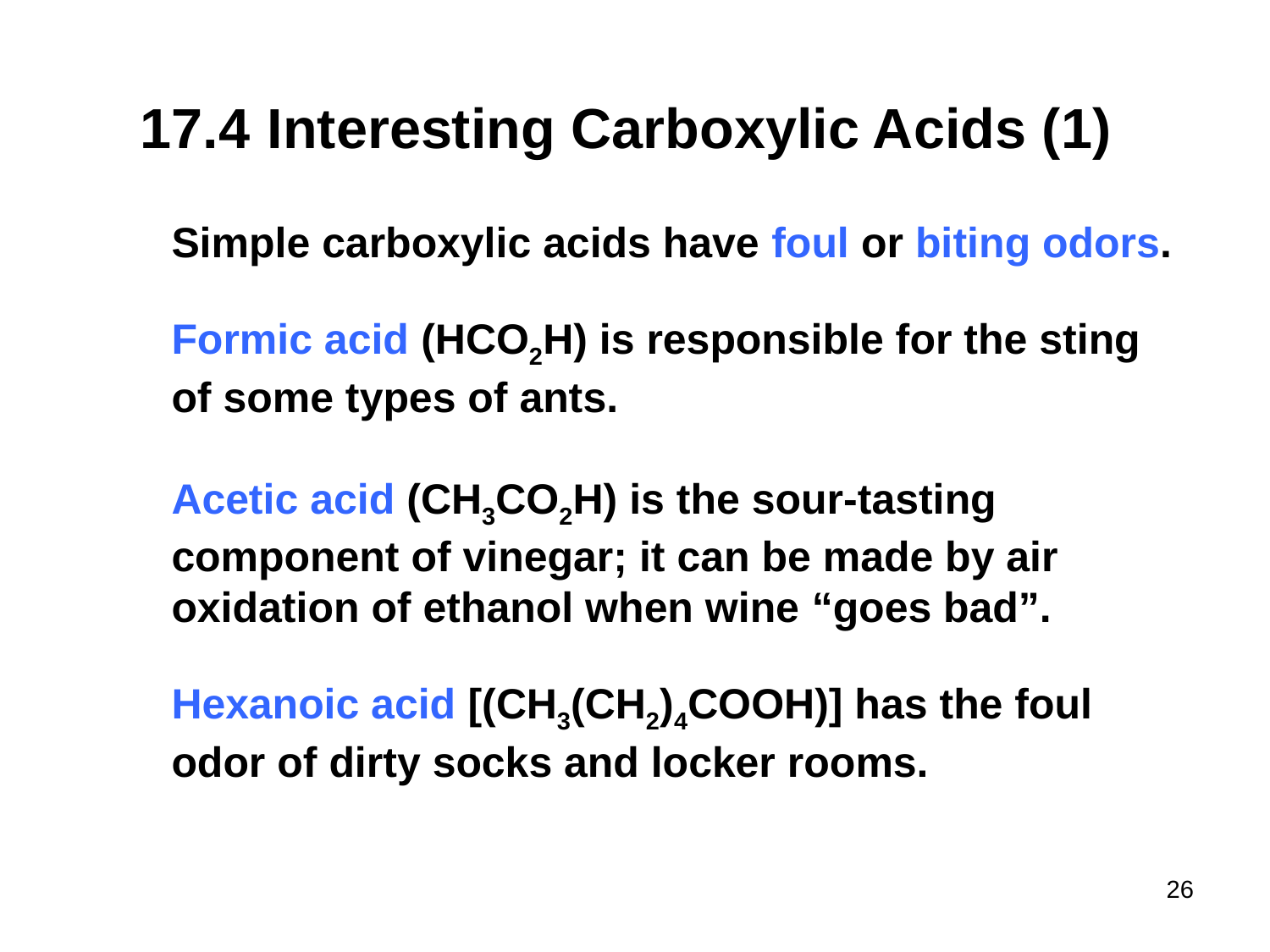

# 17.4	Interesting Carboxylic Acids (1)
Simple carboxylic acids have foul or biting odors.
Formic acid (HCO2H) is responsible for the sting of some types of ants.
Acetic acid (CH3CO2H) is the sour-tasting component of vinegar; it can be made by air oxidation of ethanol when wine “goes bad”.
Hexanoic acid [(CH3(CH2)4COOH)] has the foul odor of dirty socks and locker rooms.